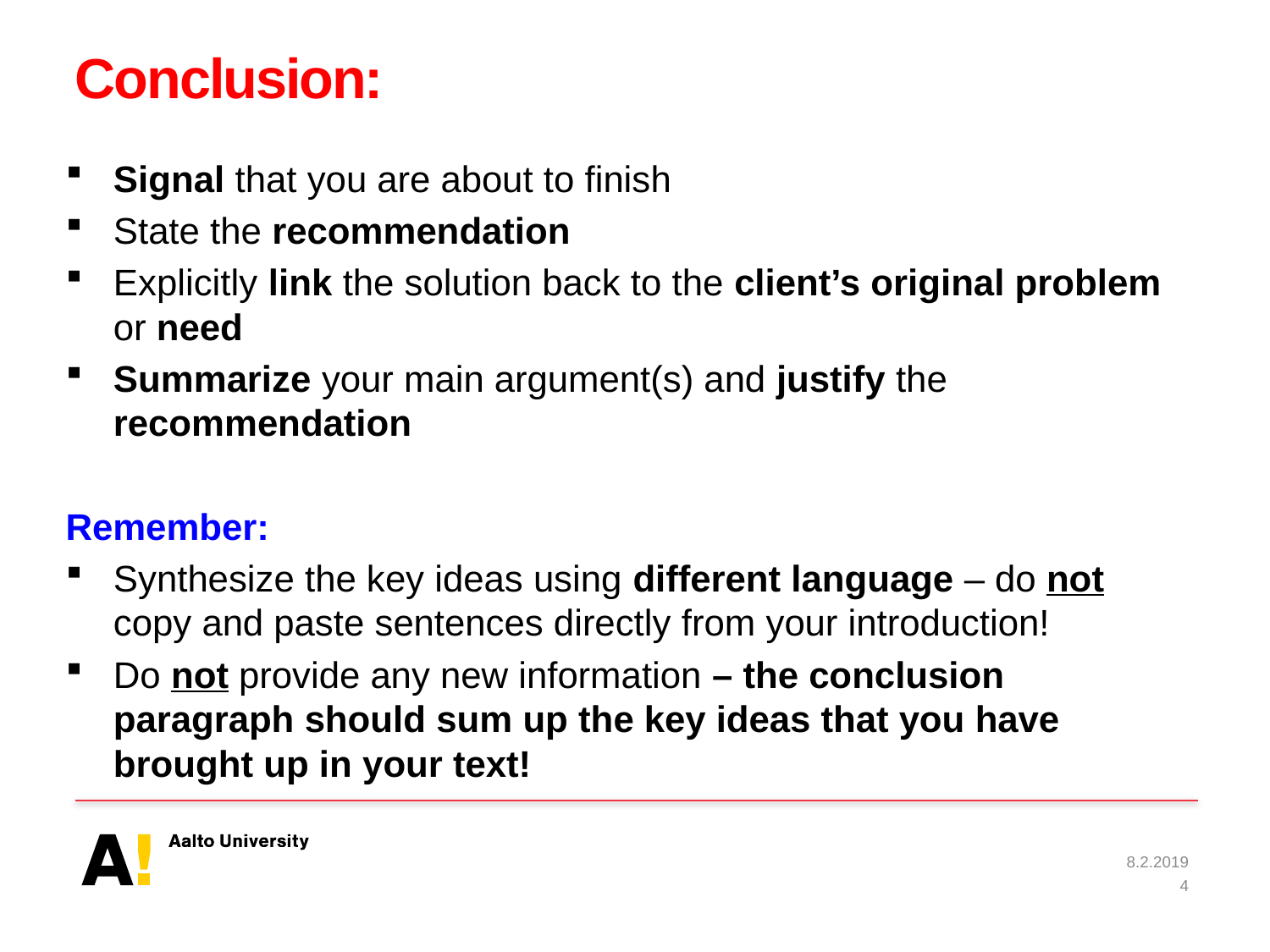

# Conclusion:
Signal that you are about to finish
State the recommendation
Explicitly link the solution back to the client’s original problem or need
Summarize your main argument(s) and justify the recommendation

Remember:
Synthesize the key ideas using different language – do not copy and paste sentences directly from your introduction!
Do not provide any new information – the conclusion paragraph should sum up the key ideas that you have brought up in your text!

8.2.2019
4